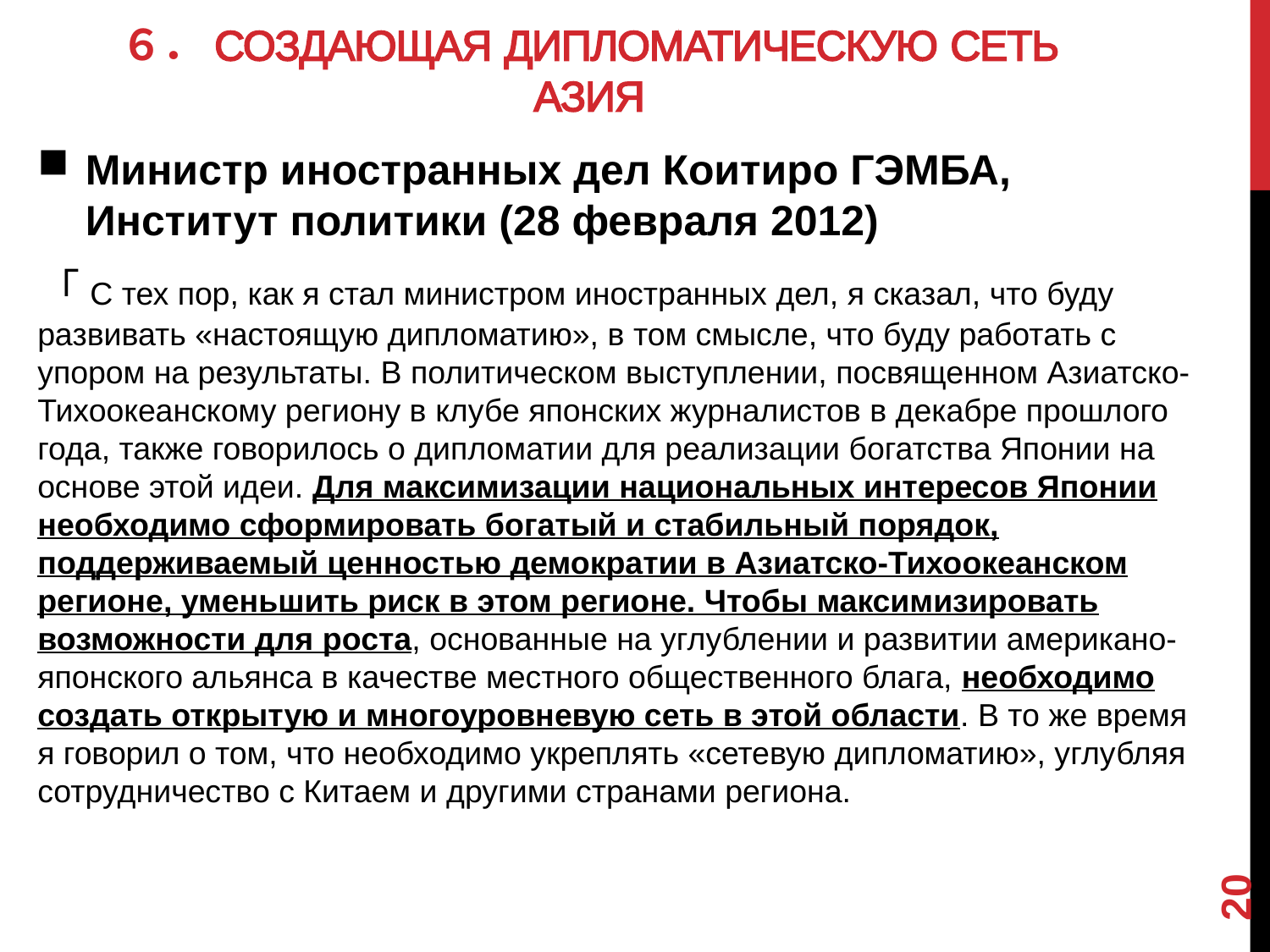

# ６．Создающая дипломатическую сеть Азия
Министр иностранных дел Коитиро ГЭМБА, Институт политики (28 февраля 2012)
「С тех пор, как я стал министром иностранных дел, я сказал, что буду развивать «настоящую дипломатию», в том смысле, что буду работать с упором на результаты. В политическом выступлении, посвященном Азиатско-Тихоокеанскому региону в клубе японских журналистов в декабре прошлого года, также говорилось о дипломатии для реализации богатства Японии на основе этой идеи. Для максимизации национальных интересов Японии необходимо сформировать богатый и стабильный порядок, поддерживаемый ценностью демократии в Азиатско-Тихоокеанском регионе, уменьшить риск в этом регионе. Чтобы максимизировать возможности для роста, основанные на углублении и развитии американо-японского альянса в качестве местного общественного блага, необходимо создать открытую и многоуровневую сеть в этой области. В то же время я говорил о том, что необходимо укреплять «сетевую дипломатию», углубляя сотрудничество с Китаем и другими странами региона.
20